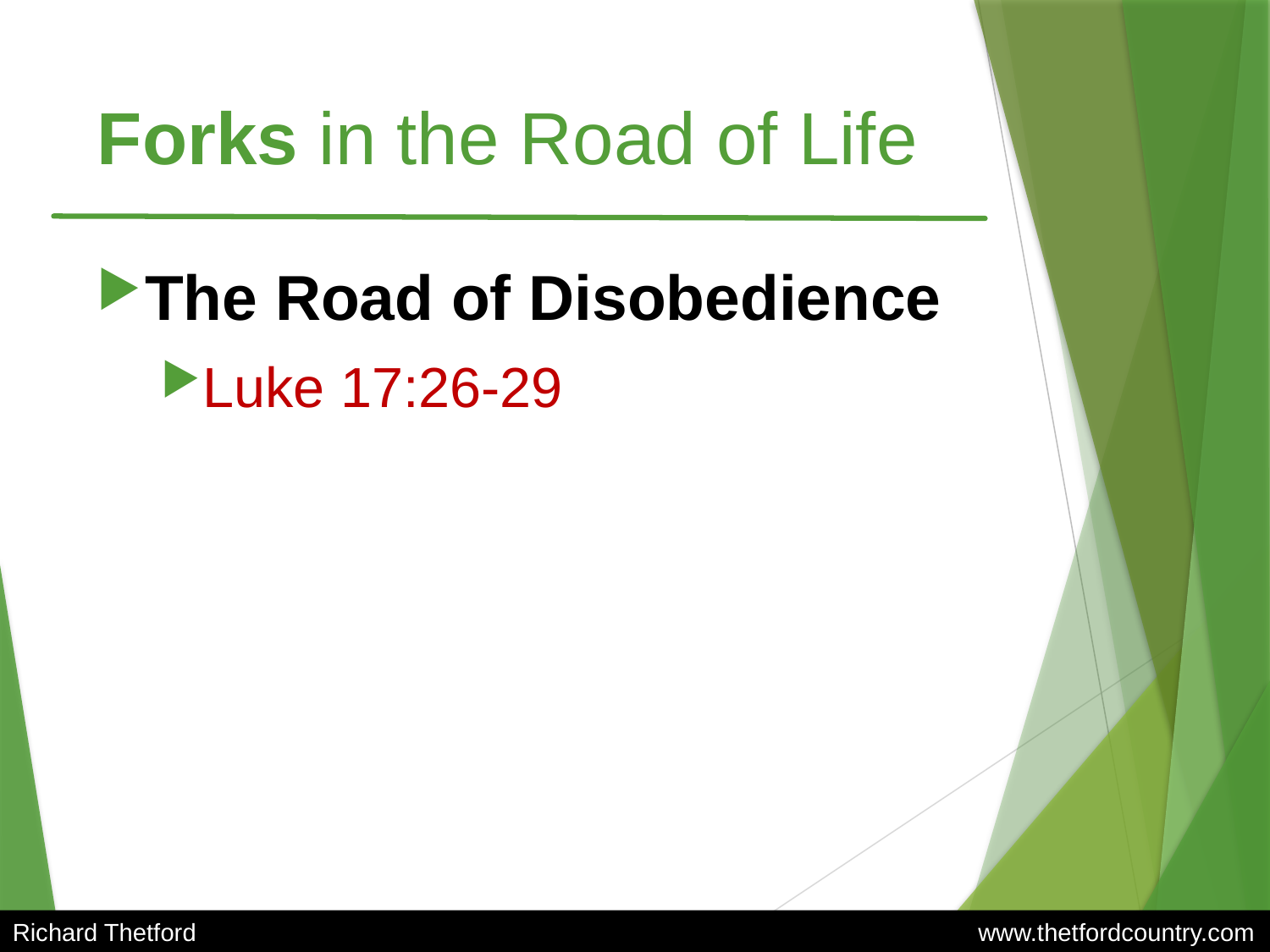

# Forks in the Road of Life
The Road of Disobedience
Luke 17:26-29
Richard Thetford						           www.thetfordcountry.com